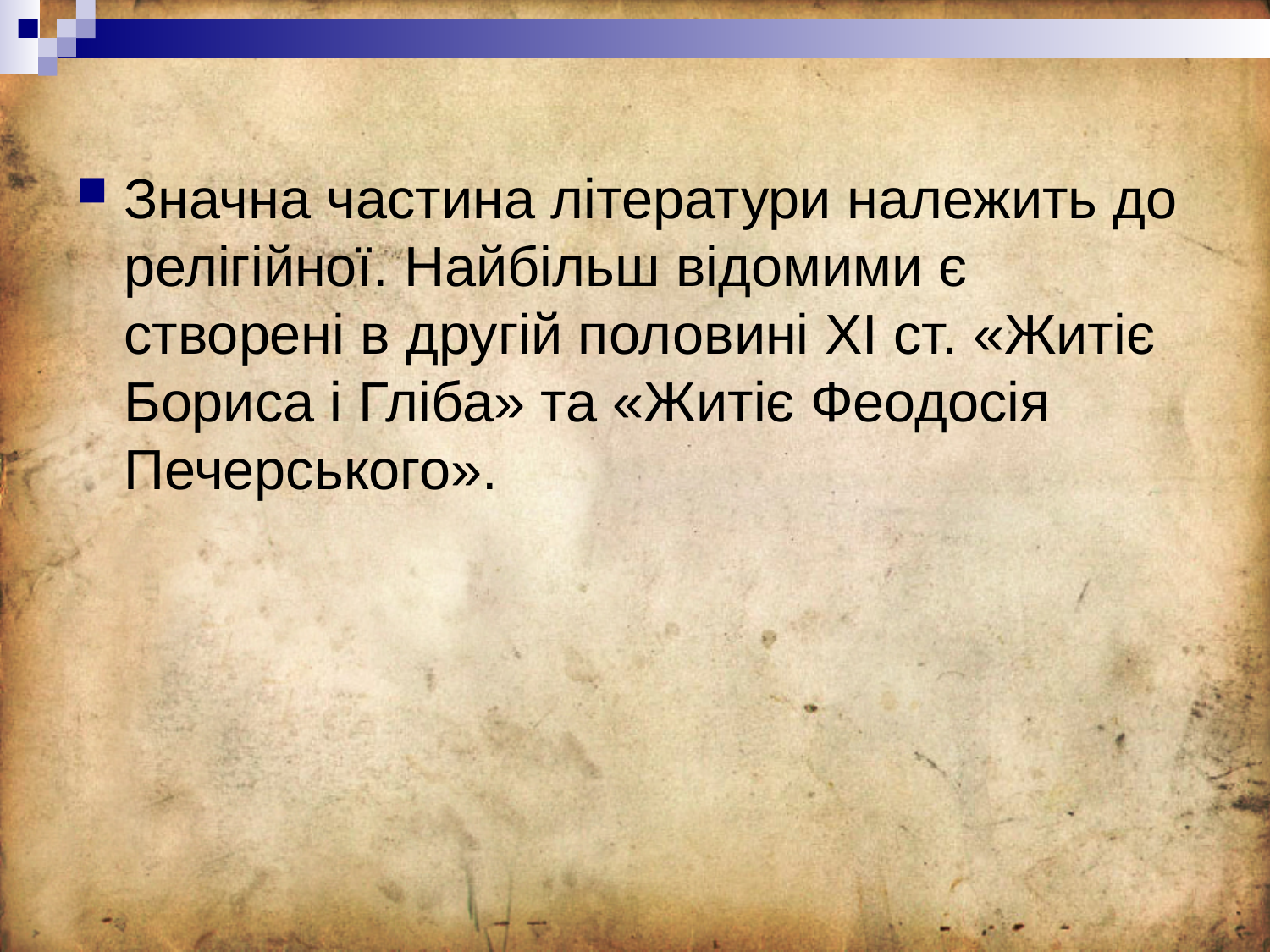

Значна частина літератури належить до релігійної. Найбільш відомими є створені в другій половині XI ст. «Житіє Бориса і Гліба» та «Житіє Феодосія Печерського».